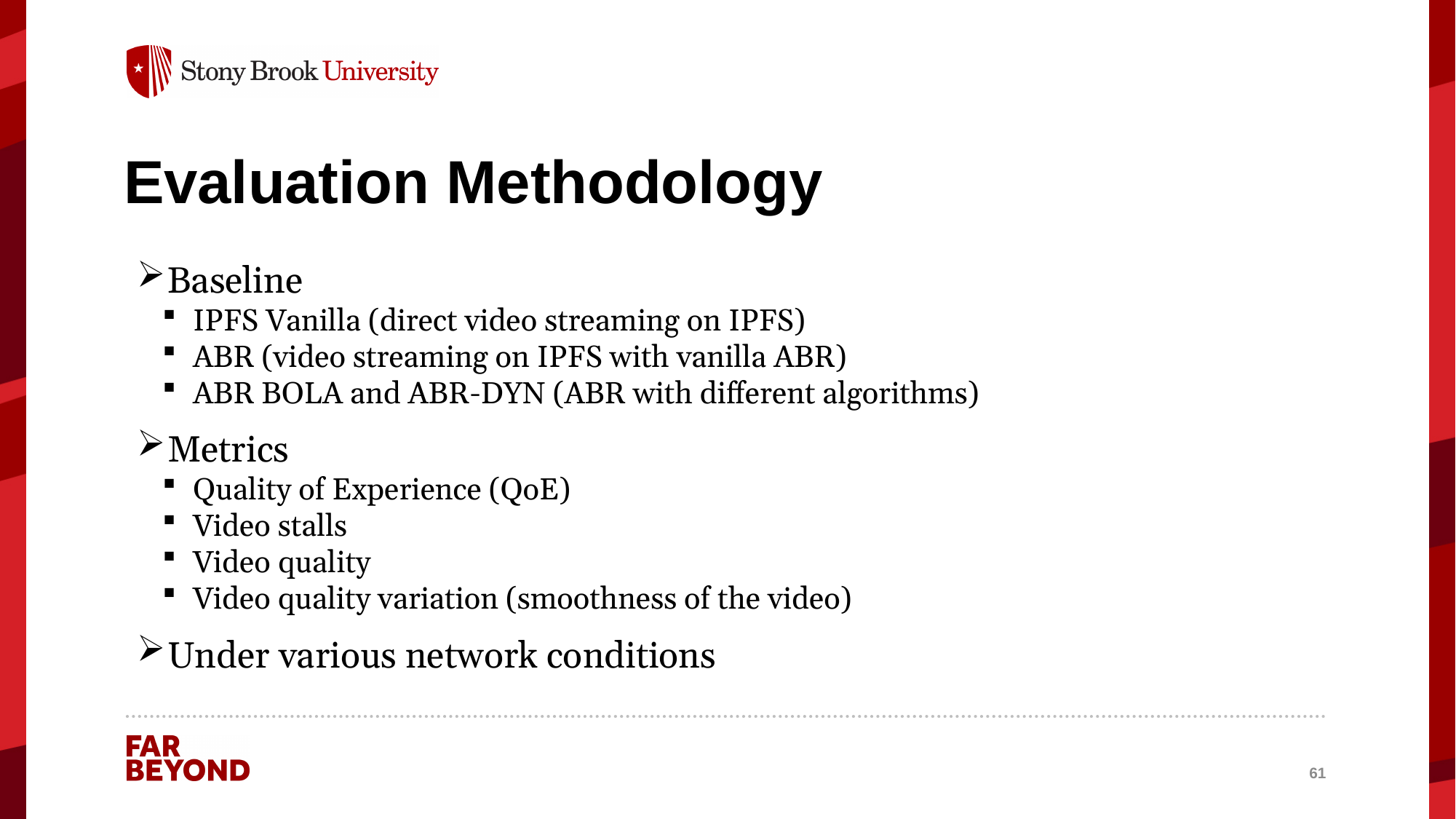

# Evaluation Methodology
Baseline
IPFS Vanilla (direct video streaming on IPFS)
ABR (video streaming on IPFS with vanilla ABR)
ABR BOLA and ABR-DYN (ABR with different algorithms)
Metrics
Quality of Experience (QoE)
Video stalls
Video quality
Video quality variation (smoothness of the video)
Under various network conditions
61